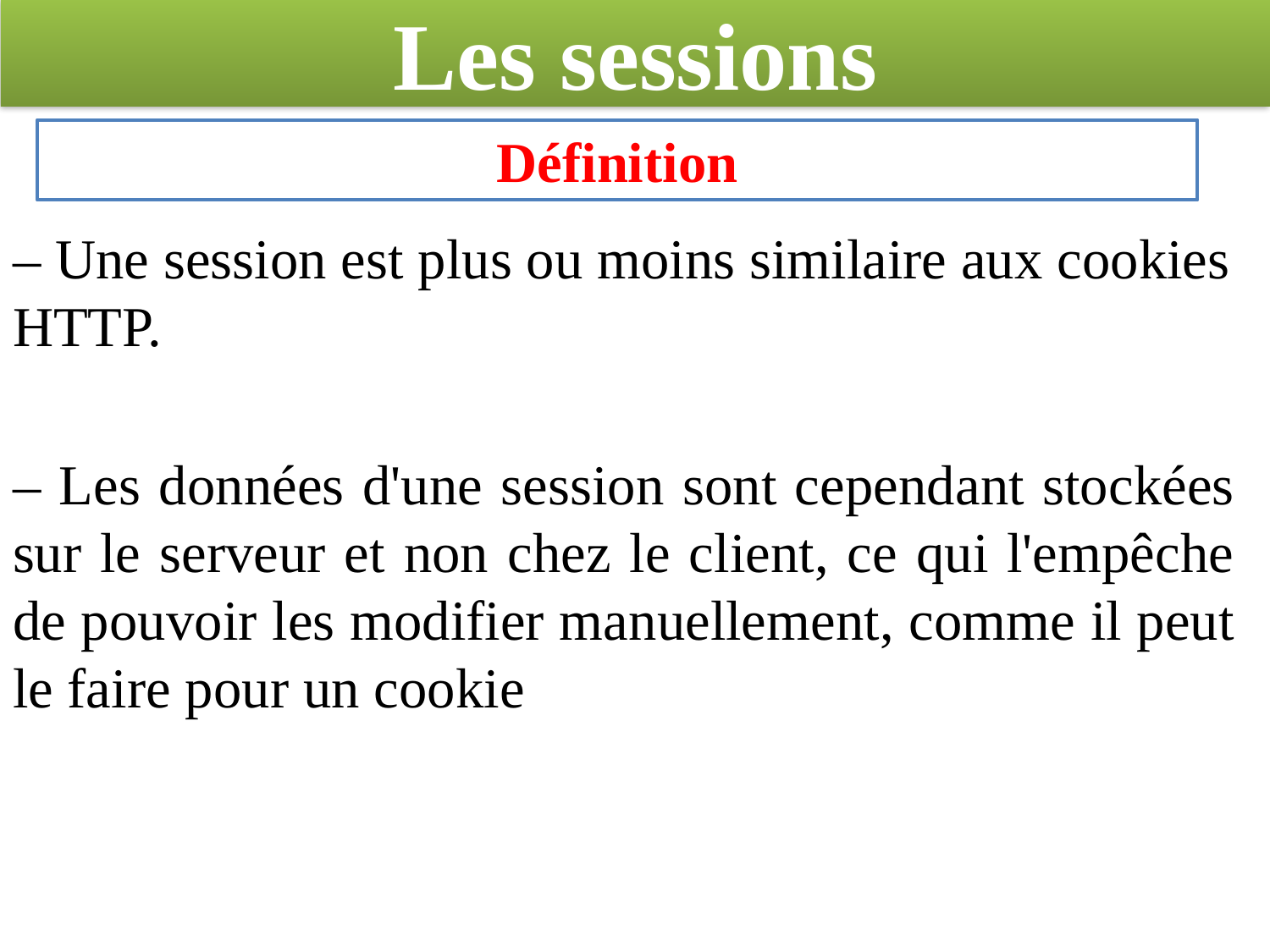

# Les sessions
Définition
– Une session est plus ou moins similaire aux cookies HTTP.

– Les données d'une session sont cependant stockées sur le serveur et non chez le client, ce qui l'empêche de pouvoir les modifier manuellement, comme il peut le faire pour un cookie